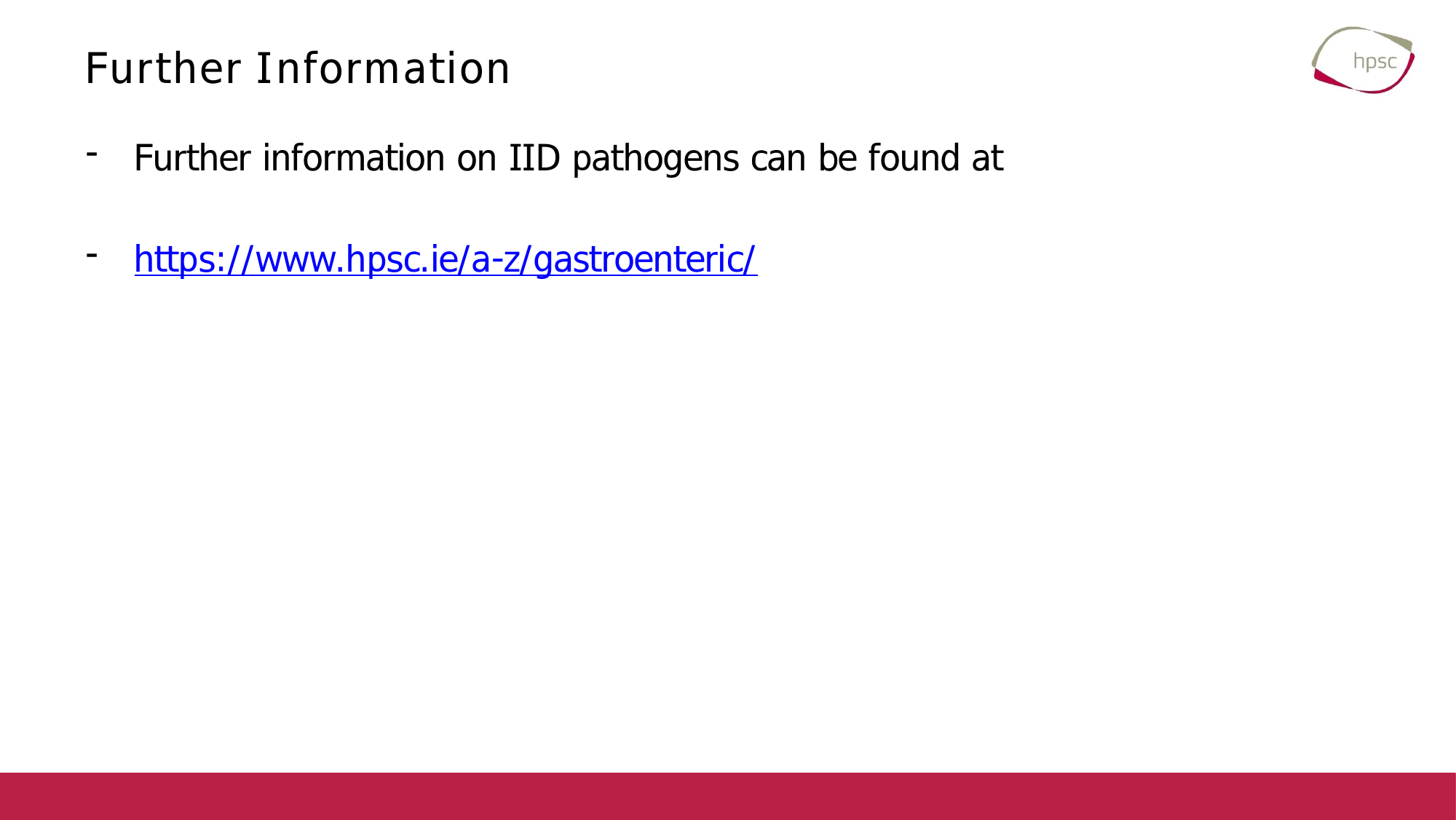

# Further Information
Further information on IID pathogens can be found at

https://www.hpsc.ie/a-z/gastroenteric/